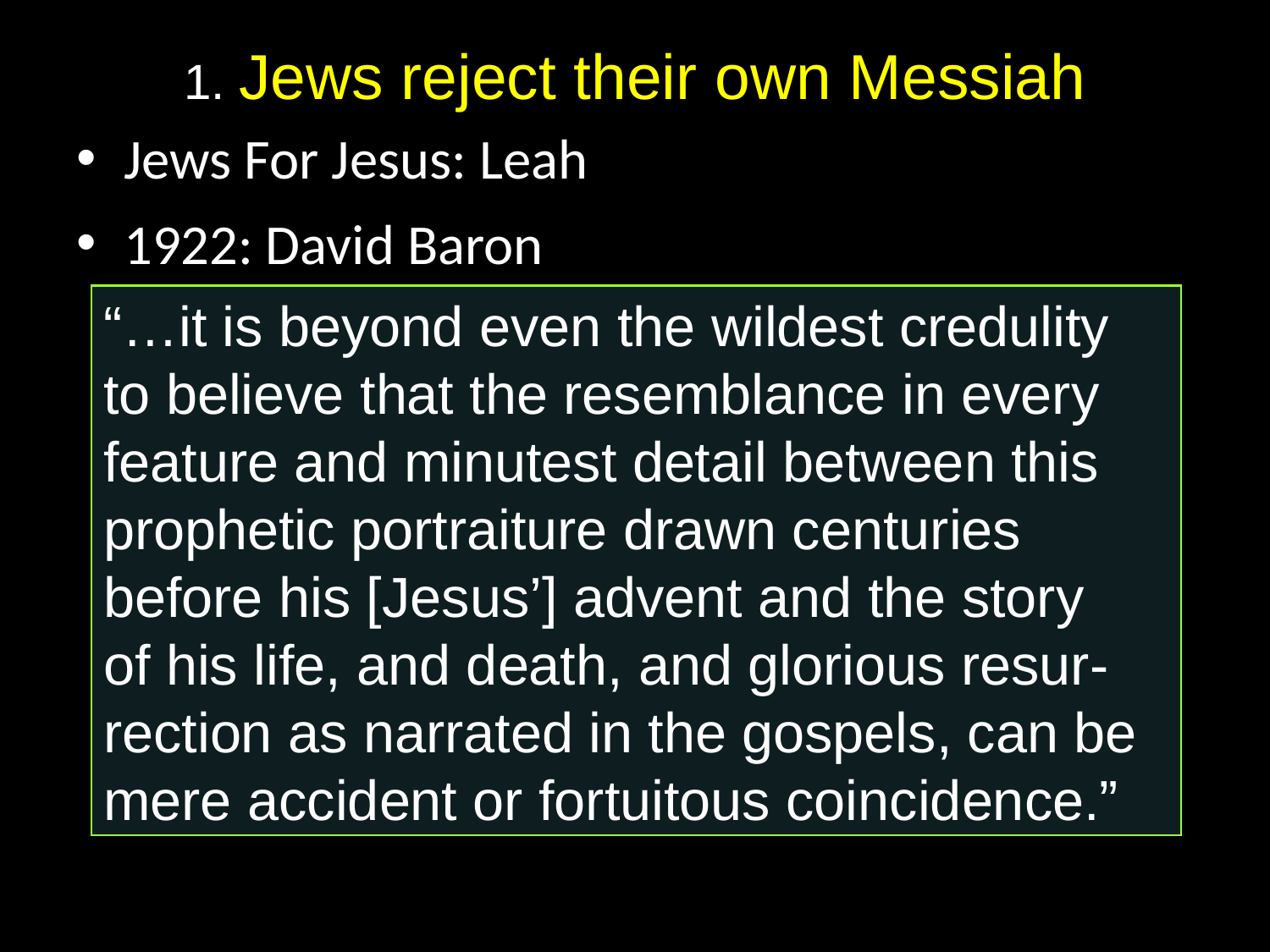

# 1. Jews reject their own Messiah
Jews For Jesus: Leah
1922: David Baron

“…it is beyond even the wildest credulity
to believe that the resemblance in every feature and minutest detail between this prophetic portraiture drawn centuries before his [Jesus’] advent and the story
of his life, and death, and glorious resur-rection as narrated in the gospels, can be mere accident or fortuitous coincidence.”